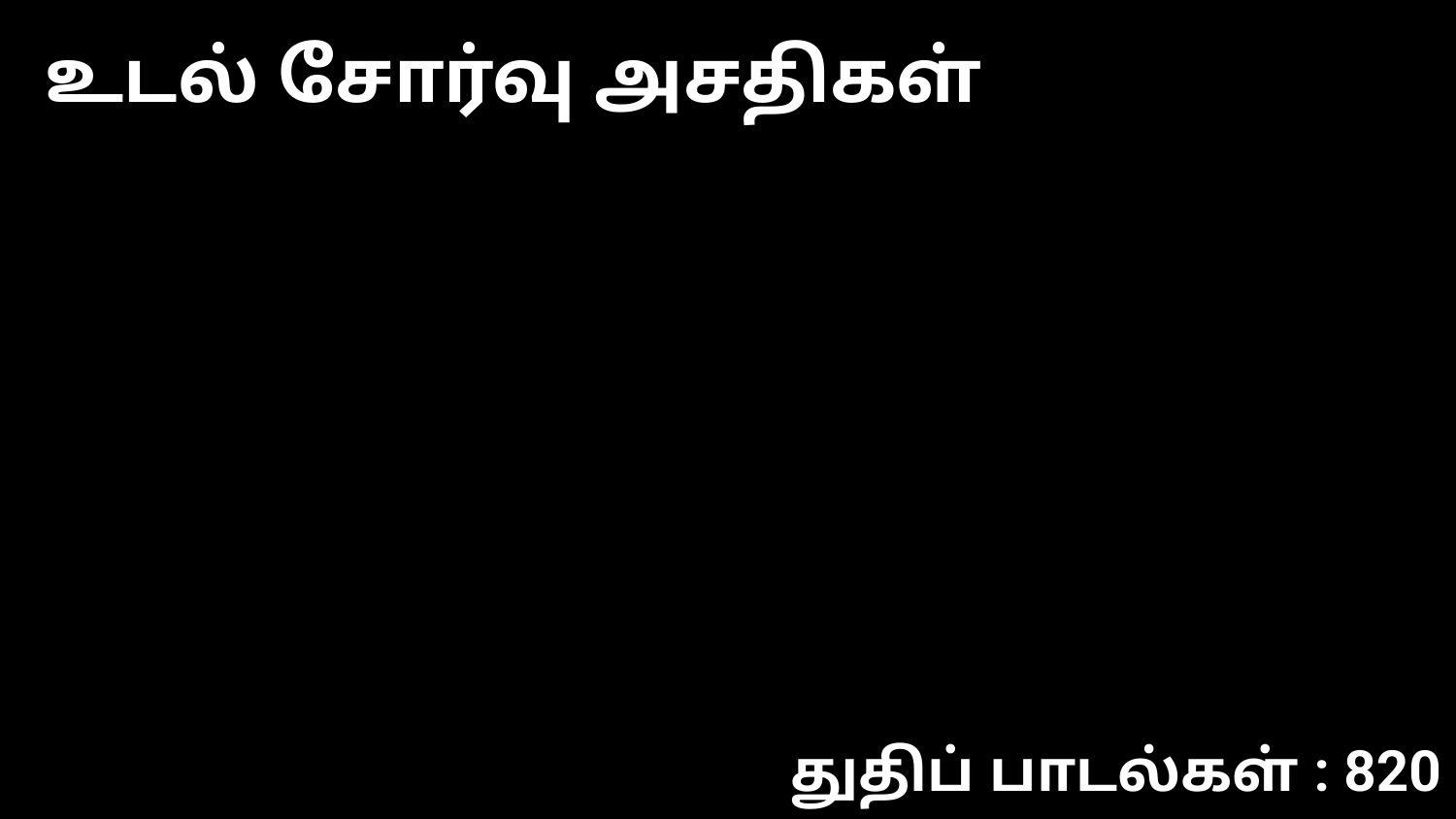

உடல் சோர்வு அசதிகள்
துதிப் பாடல்கள் : 820